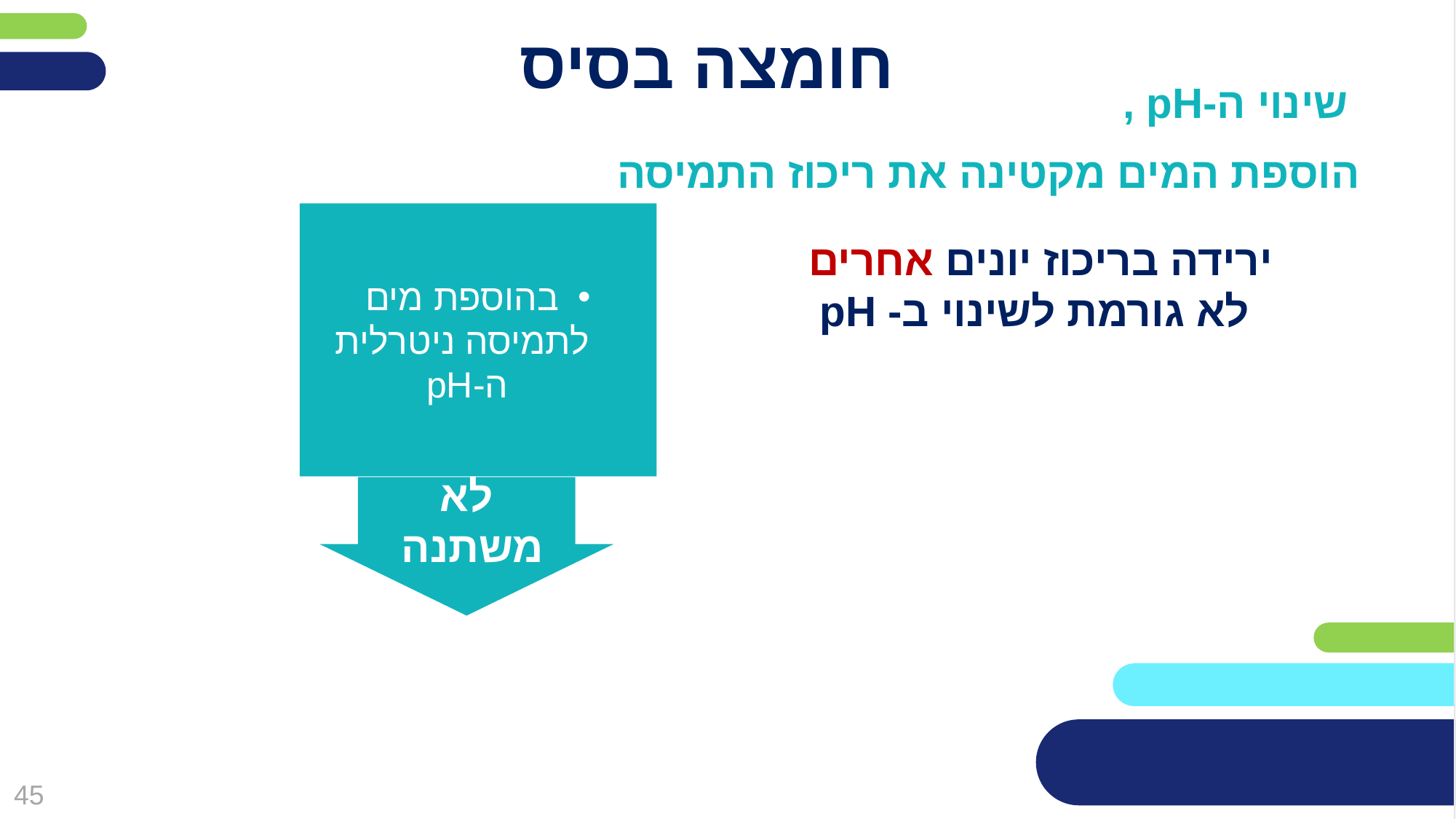

# חומצה בסיס
 שינוי ה-pH ,
הוספת המים מקטינה את ריכוז התמיסה

בהוספת מים לתמיסה ניטרלית ה-pH
ירידה בריכוז יונים אחרים
לא גורמת לשינוי ב- pH
לא משתנה